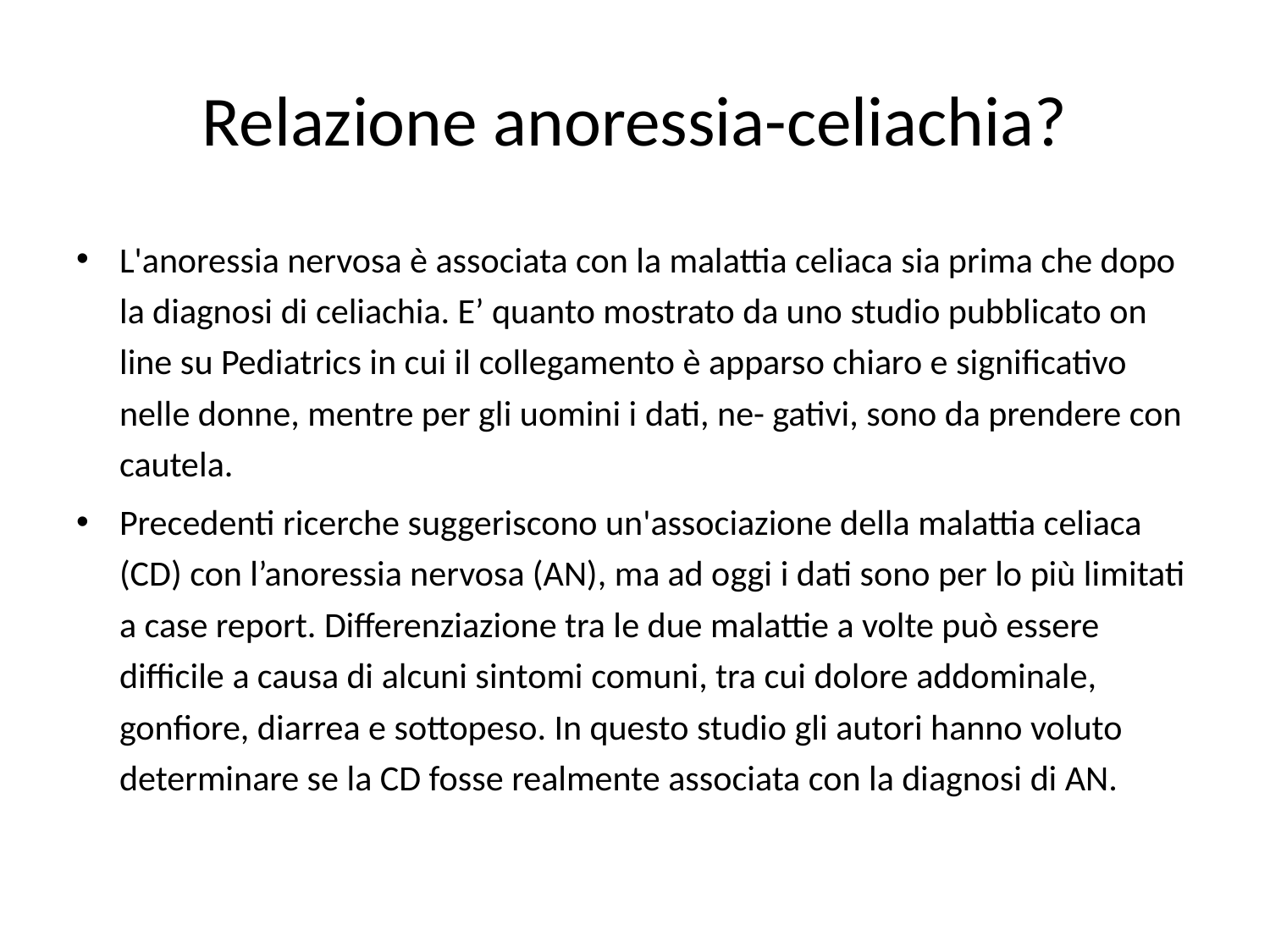

# Relazione anoressia-celiachia?
L'anoressia nervosa è associata con la malattia celiaca sia prima che dopo la diagnosi di celiachia. E’ quanto mostrato da uno studio pubblicato on line su Pediatrics in cui il collegamento è apparso chiaro e significativo nelle donne, mentre per gli uomini i dati, ne- gativi, sono da prendere con cautela.
Precedenti ricerche suggeriscono un'associazione della malattia celiaca (CD) con l’anoressia nervosa (AN), ma ad oggi i dati sono per lo più limitati a case report. Differenziazione tra le due malattie a volte può essere difficile a causa di alcuni sintomi comuni, tra cui dolore addominale, gonfiore, diarrea e sottopeso. In questo studio gli autori hanno voluto determinare se la CD fosse realmente associata con la diagnosi di AN.